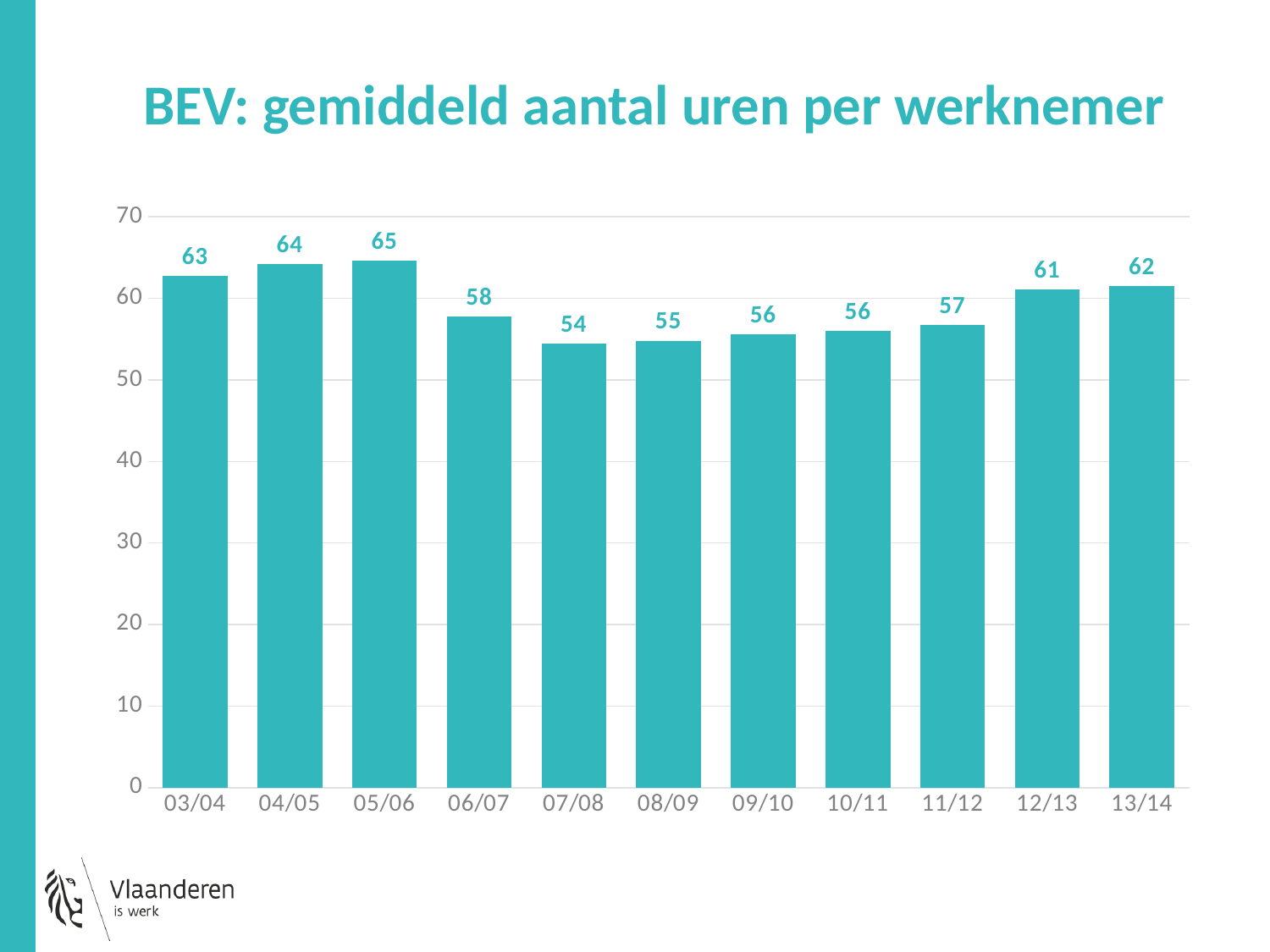

# BEV: gemiddeld aantal uren per werknemer

### Chart

| Category | gemiddeld |
|---|---|
| 03/04 | 62.72192850934376 |
| 04/05 | 64.1794842772559 |
| 05/06 | 64.58231027052909 |
| 06/07 | 57.730168328905535 |
| 07/08 | 54.41173327879709 |
| 08/09 | 54.79265171124533 |
| 09/10 | 55.577576373527826 |
| 10/11 | 56.04330220835829 |
| 11/12 | 56.748930606369605 |
| 12/13 | 61.116533939016286 |
| 13/14 | 61.52998152489175 |